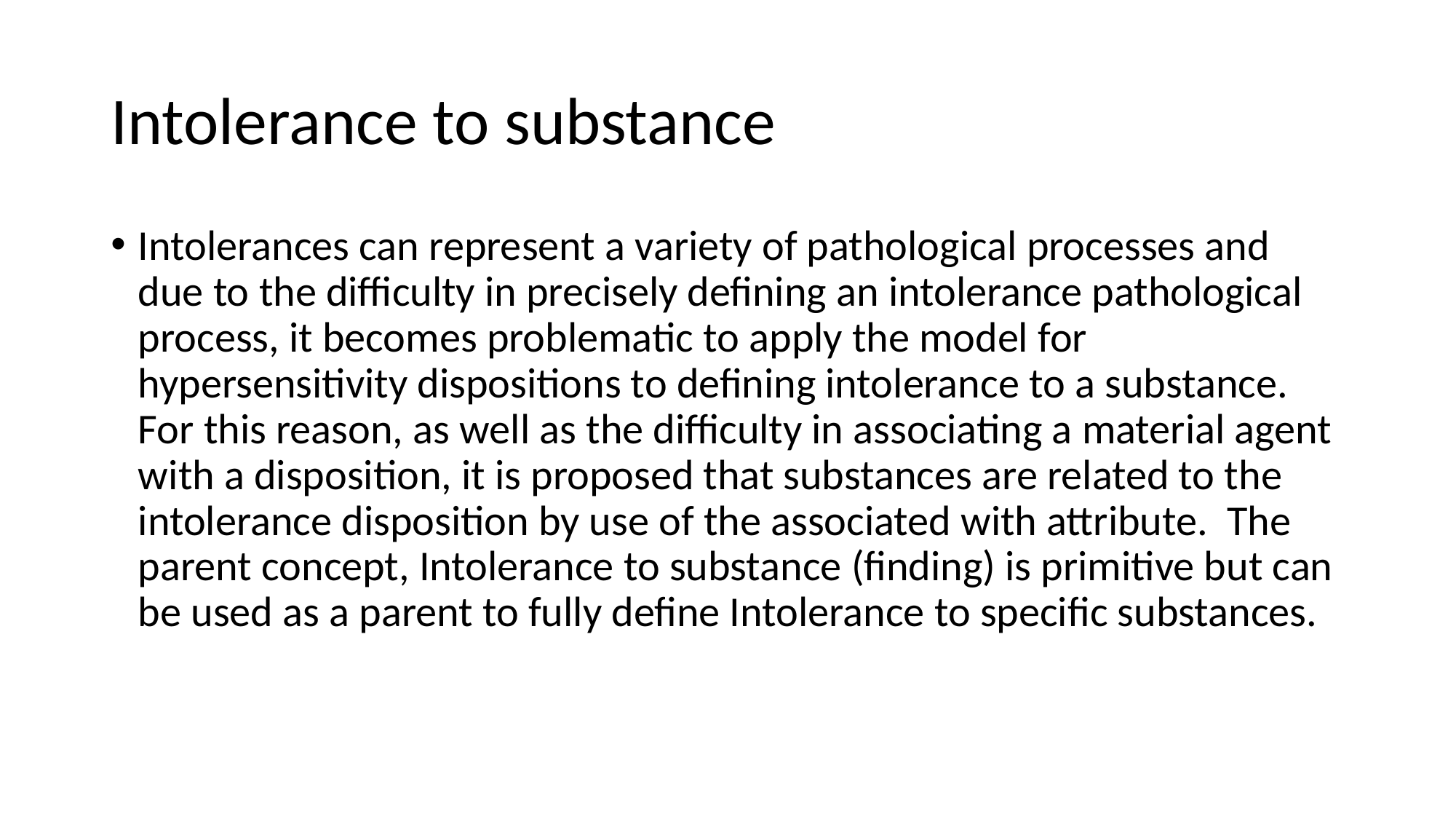

# Intolerance to substance
Intolerances can represent a variety of pathological processes and due to the difficulty in precisely defining an intolerance pathological process, it becomes problematic to apply the model for hypersensitivity dispositions to defining intolerance to a substance. For this reason, as well as the difficulty in associating a material agent with a disposition, it is proposed that substances are related to the intolerance disposition by use of the associated with attribute.  The parent concept, Intolerance to substance (finding) is primitive but can be used as a parent to fully define Intolerance to specific substances.